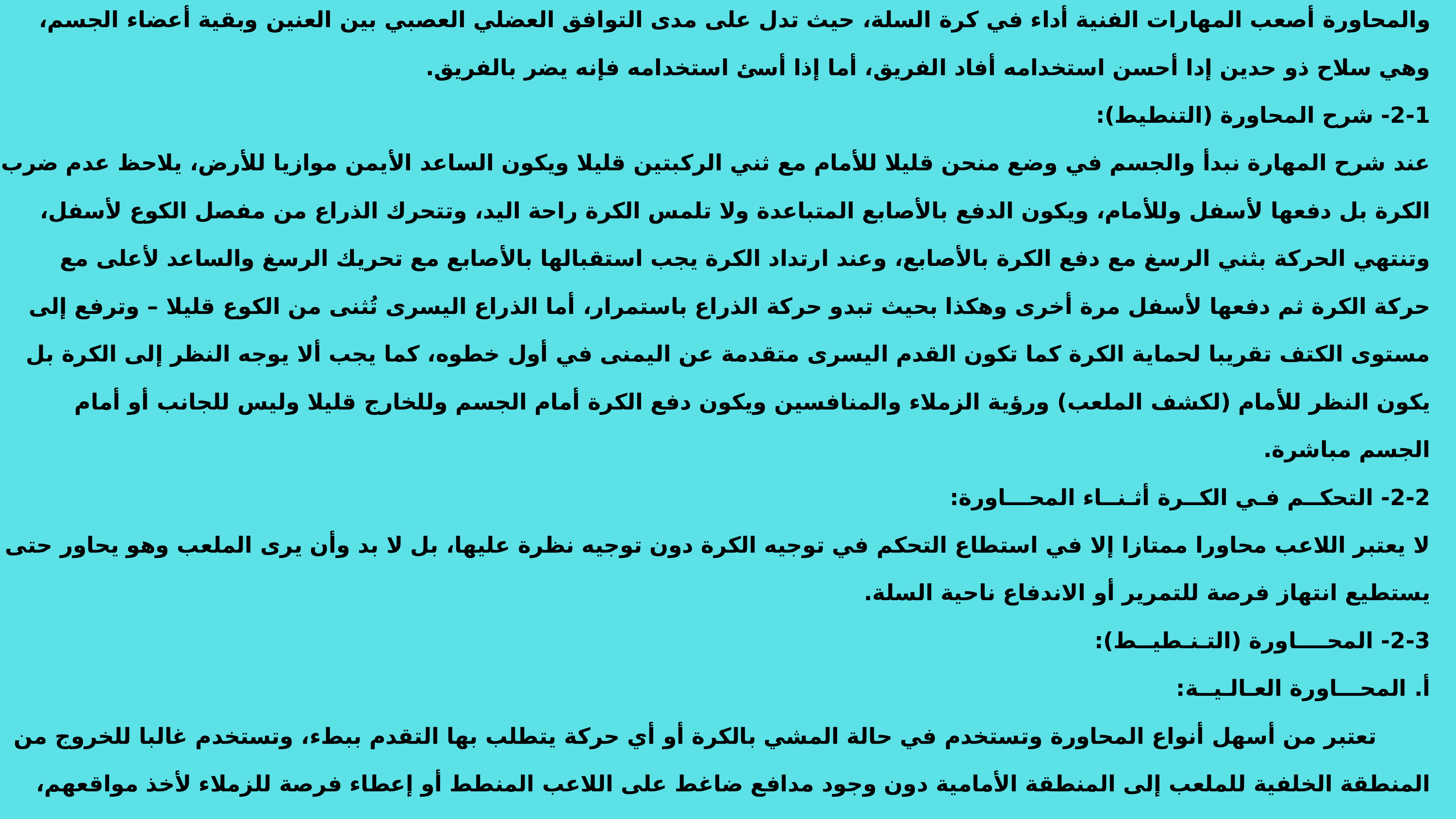

والمحاورة أصعب المهارات الفنية أداء في كرة السلة، حيث تدل على مدى التوافق العضلي العصبي بين العنين وبقية أعضاء الجسم، وهي سلاح ذو حدين إدا أحسن استخدامه أفاد الفريق، أما إذا أسئ استخدامه فإنه يضر بالفريق.
2-1- شرح المحاورة (التنطيط):
عند شرح المهارة نبدأ والجسم في وضع منحن قليلا للأمام مع ثني الركبتين قليلا ويكون الساعد الأيمن موازيا للأرض، يلاحظ عدم ضرب الكرة بل دفعها لأسفل وللأمام، ويكون الدفع بالأصابع المتباعدة ولا تلمس الكرة راحة اليد، وتتحرك الذراع من مفصل الكوع لأسفل، وتنتهي الحركة بثني الرسغ مع دفع الكرة بالأصابع، وعند ارتداد الكرة يجب استقبالها بالأصابع مع تحريك الرسغ والساعد لأعلى مع حركة الكرة ثم دفعها لأسفل مرة أخرى وهكذا بحيث تبدو حركة الذراع باستمرار، أما الذراع اليسرى تُثنى من الكوع قليلا – وترفع إلى مستوى الكتف تقريبا لحماية الكرة كما تكون القدم اليسرى متقدمة عن اليمنى في أول خطوه، كما يجب ألا يوجه النظر إلى الكرة بل يكون النظر للأمام (لكشف الملعب) ورؤية الزملاء والمنافسين ويكون دفع الكرة أمام الجسم وللخارج قليلا وليس للجانب أو أمام الجسم مباشرة.
2-2- التحكــم فـي الكــرة أثـنــاء المحـــاورة:
لا يعتبر اللاعب محاورا ممتازا إلا في استطاع التحكم في توجيه الكرة دون توجيه نظرة عليها، بل لا بد وأن يرى الملعب وهو يحاور حتى يستطيع انتهاز فرصة للتمرير أو الاندفاع ناحية السلة.
2-3- المحــــاورة (التـنـطيــط):
‌أ. المحـــاورة العـالـيــة:
       تعتبر من أسهل أنواع المحاورة وتستخدم في حالة المشي بالكرة أو أي حركة يتطلب بها التقدم ببطء، وتستخدم غالبا للخروج من المنطقة الخلفية للملعب إلى المنطقة الأمامية دون وجود مدافع ضاغط على اللاعب المنطط أو إعطاء فرصة للزملاء لأخذ مواقعهم، وعندهم تعلم هذه المهارة يجب إجادتها باليد اليسرى بنفس درجة الإجادة باليد اليمنى.